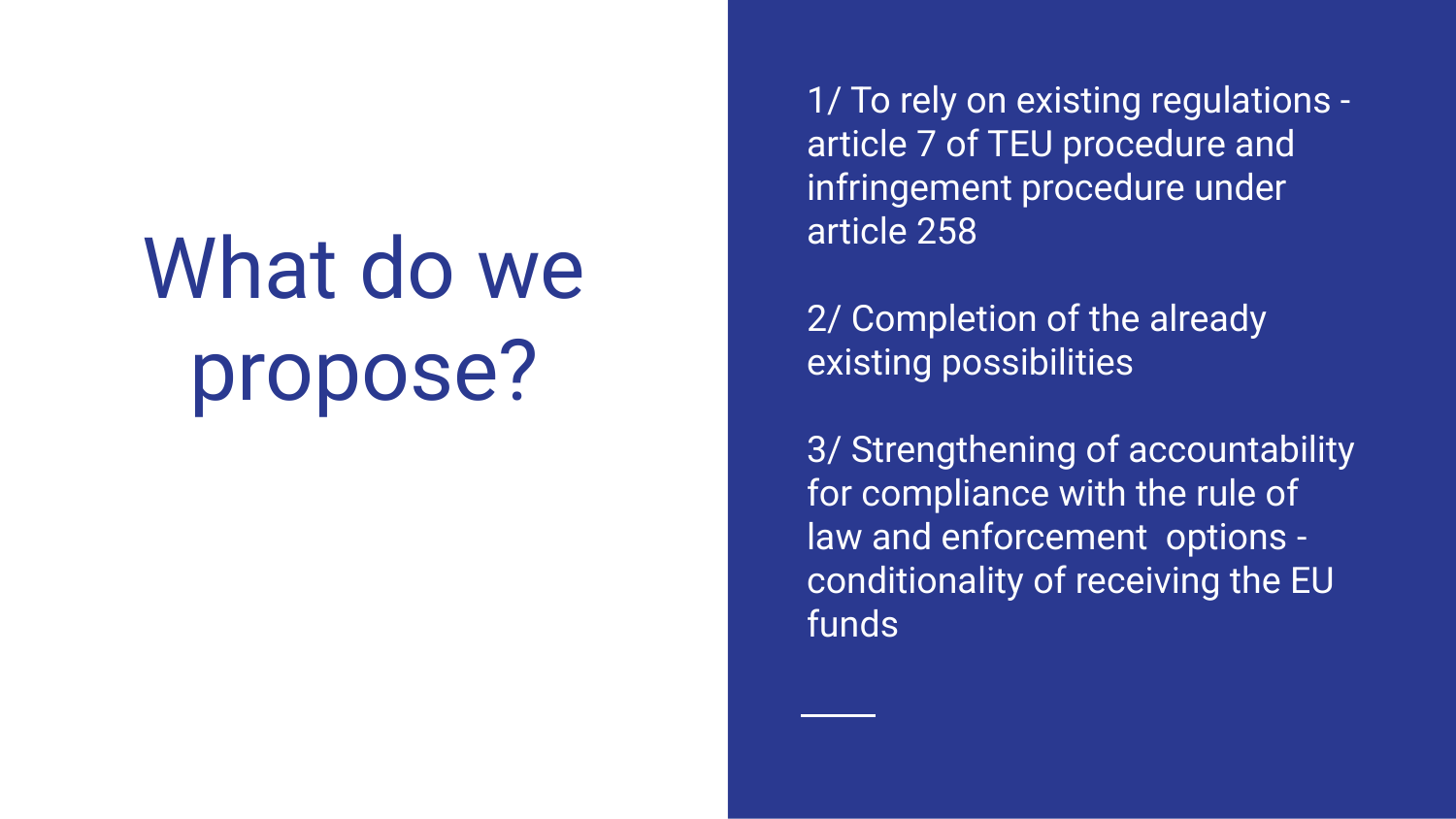

1/ To rely on existing regulations - article 7 of TEU procedure and infringement procedure under article 258

2/ Completion of the already existing possibilities

3/ Strengthening of accountability for compliance with the rule of law and enforcement  options - conditionality of receiving the EU funds
# What do we propose?